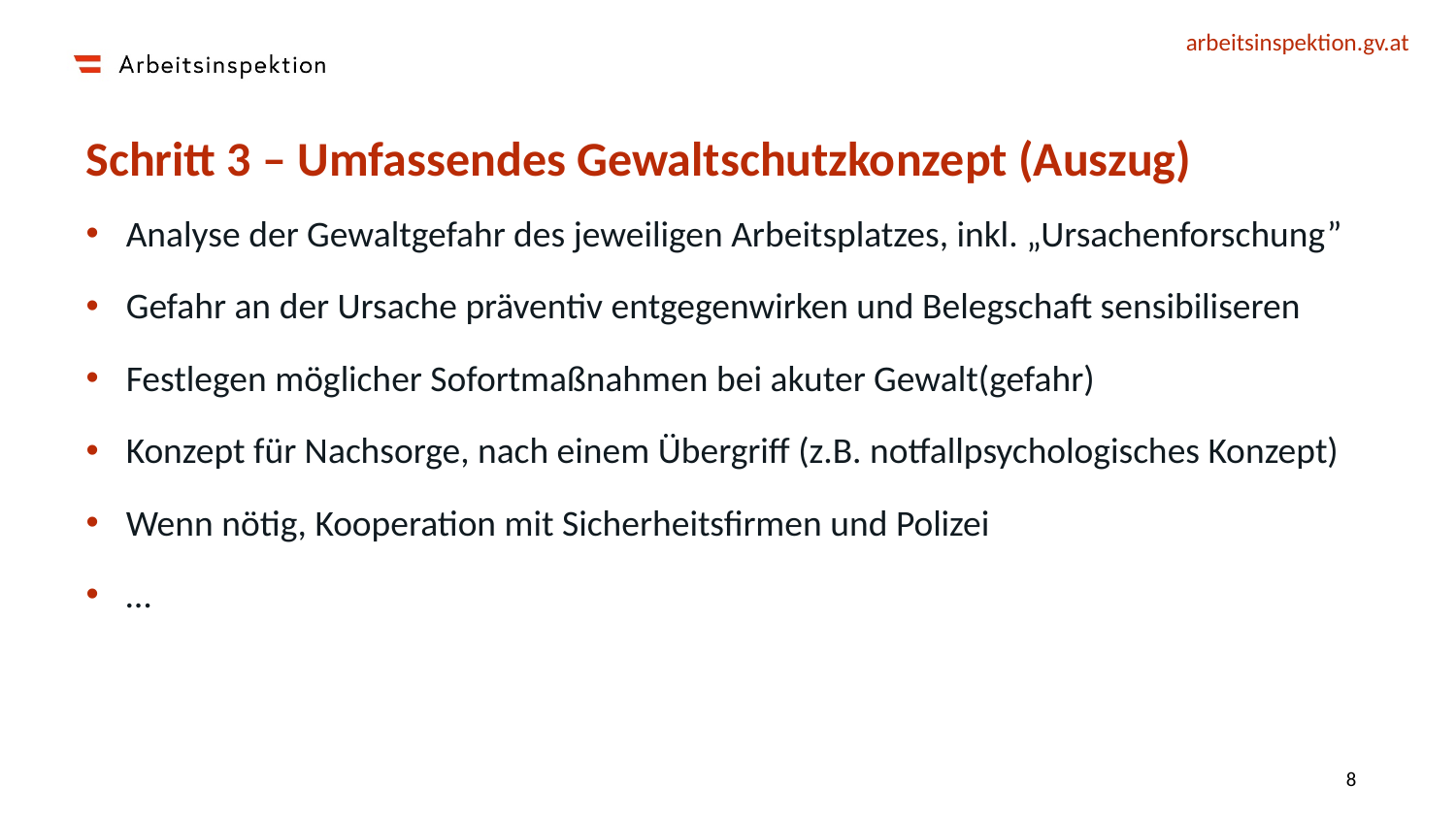

# Schritt 3 – Umfassendes Gewaltschutzkonzept (Auszug)
Analyse der Gewaltgefahr des jeweiligen Arbeitsplatzes, inkl. „Ursachenforschung”
Gefahr an der Ursache präventiv entgegenwirken und Belegschaft sensibiliseren
Festlegen möglicher Sofortmaßnahmen bei akuter Gewalt(gefahr)
Konzept für Nachsorge, nach einem Übergriff (z.B. notfallpsychologisches Konzept)
Wenn nötig, Kooperation mit Sicherheitsfirmen und Polizei
…

8